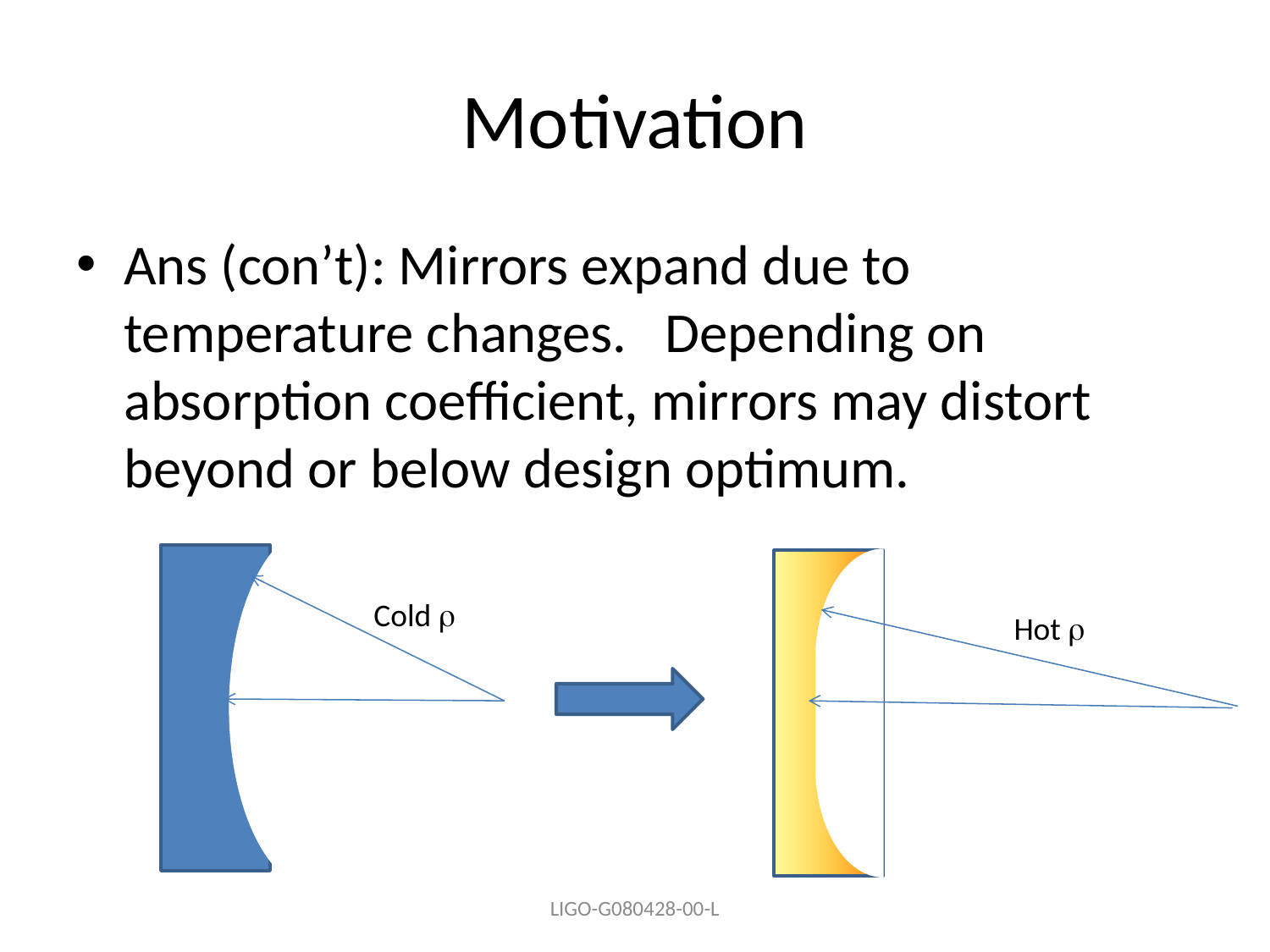

# Motivation
Ans (con’t): Mirrors expand due to temperature changes.   Depending on absorption coefficient, mirrors may distort beyond or below design optimum.

Cold ρ
Hot ρ

LIGO-G080428-00-L